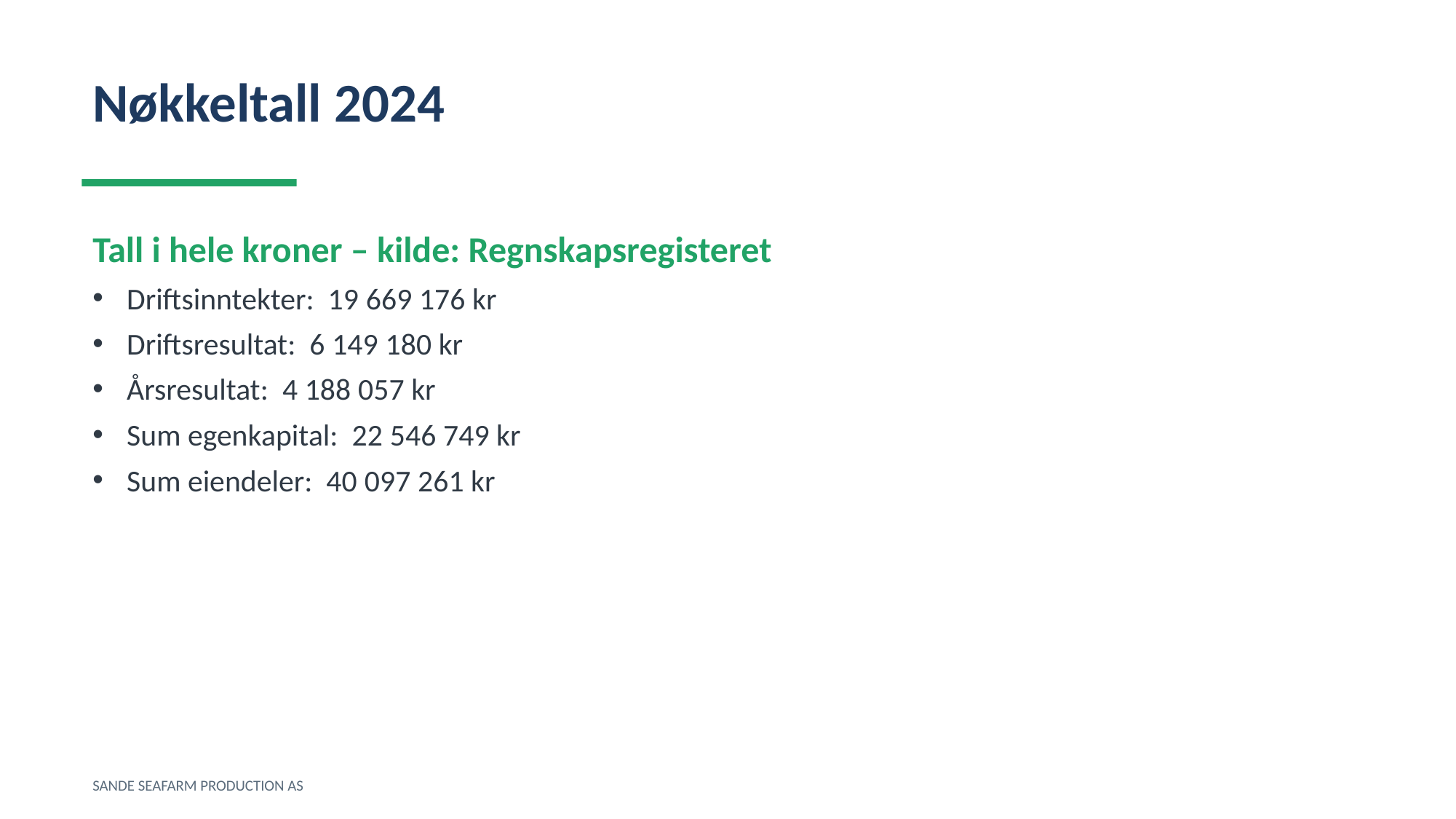

Nøkkeltall 2024

Tall i hele kroner – kilde: Regnskapsregisteret
Driftsinntekter:  19 669 176 kr
Driftsresultat:  6 149 180 kr
Årsresultat:  4 188 057 kr
Sum egenkapital:  22 546 749 kr
Sum eiendeler:  40 097 261 kr
SANDE SEAFARM PRODUCTION AS